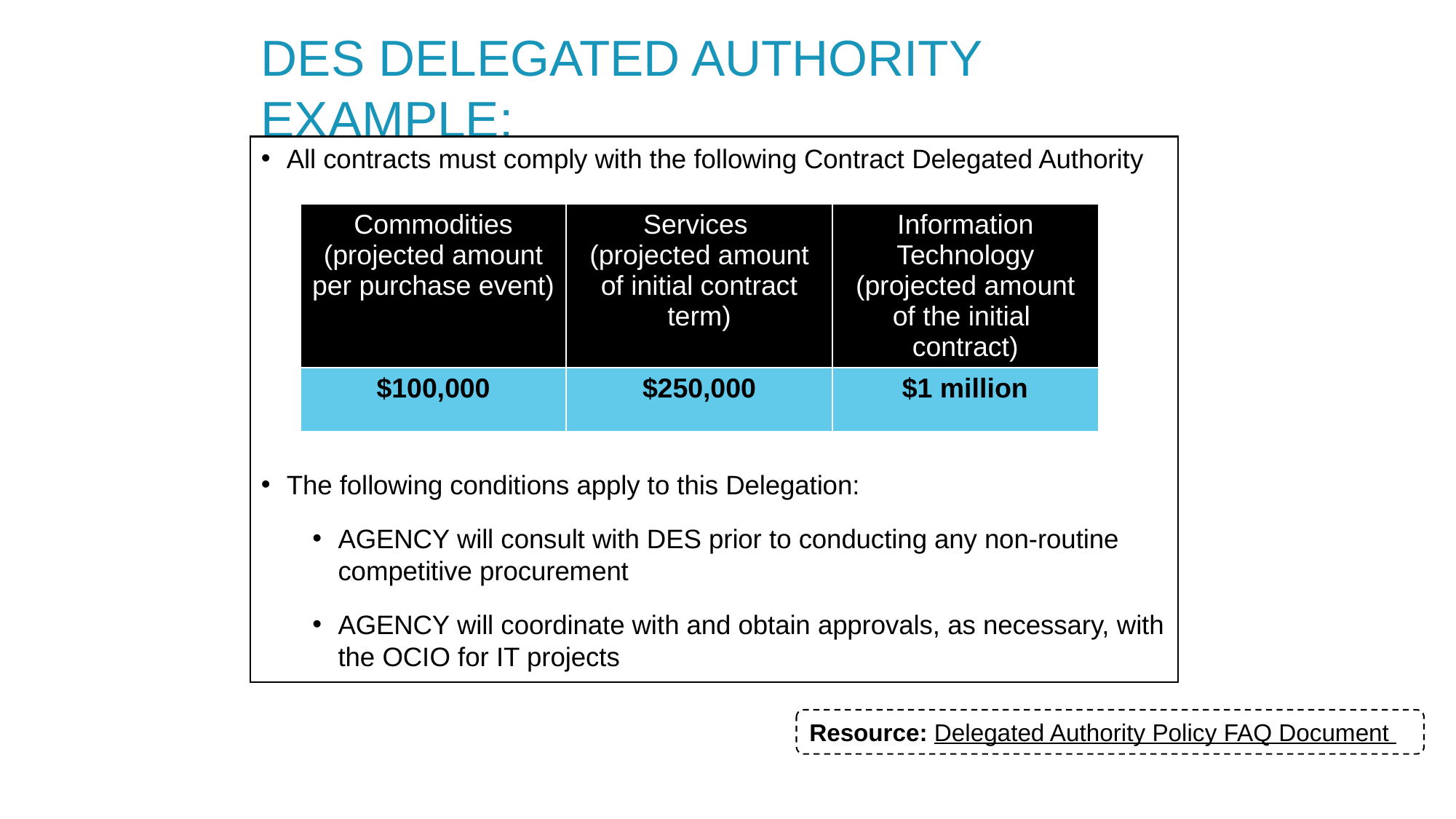

# DES Delegated Authority EXAMPLE:
All contracts must comply with the following Contract Delegated Authority

The following conditions apply to this Delegation:
AGENCY will consult with DES prior to conducting any non-routine competitive procurement
AGENCY will coordinate with and obtain approvals, as necessary, with the OCIO for IT projects

| Commodities (projected amount per purchase event) | Services (projected amount of initial contract term) | Information Technology (projected amount of the initial contract) |
| --- | --- | --- |
| $100,000 | $250,000 | $1 million |
Resource: Delegated Authority Policy FAQ Document